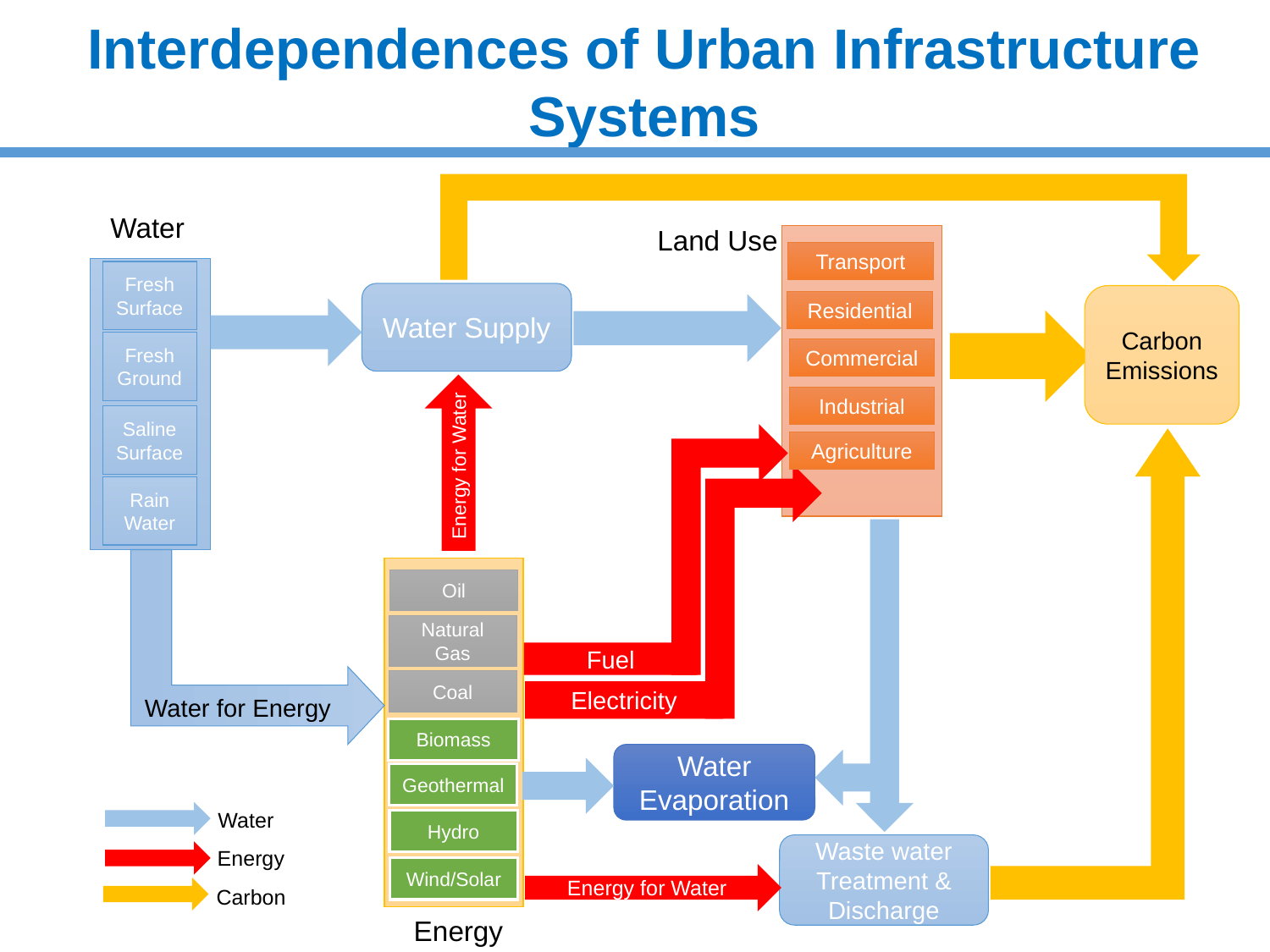

Interdependences of Urban Infrastructure Systems

Water
Land Use

Transport

Fresh Surface
Water Supply
Carbon Emissions
Residential

Fresh Ground
Commercial

Industrial
Saline Surface

Agriculture
Energy for Water
Rain
Water

Oil
Natural Gas
Fuel
Coal
Electricity
Water for Energy
Biomass

Water Evaporation

Geothermal
Water

Hydro
Waste water Treatment & Discharge
Energy

Wind/Solar
Energy for Water

Carbon
Energy